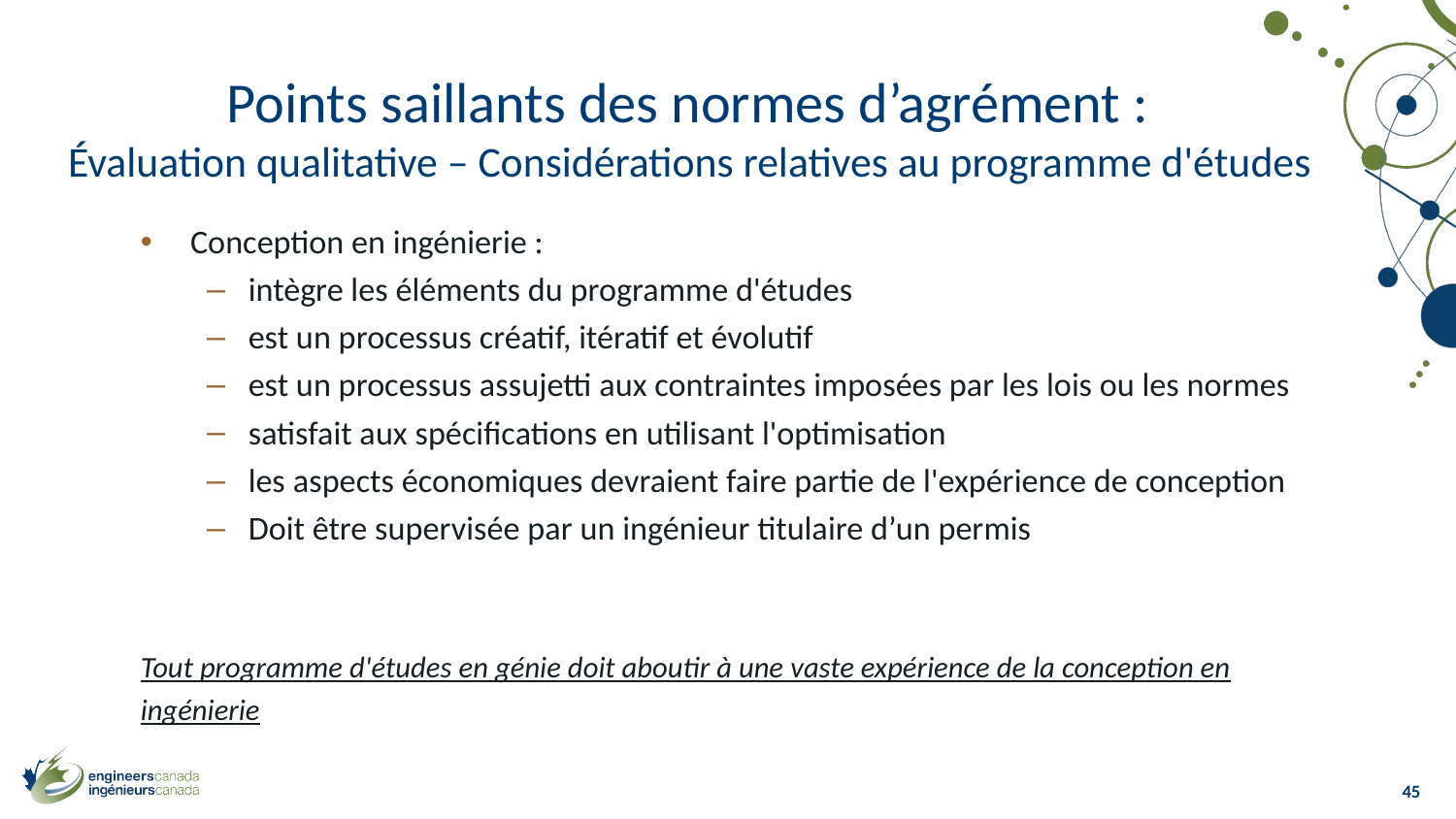

Points saillants des normes d’agrément :
Évaluation qualitative – Considérations relatives au programme d'études
Conception en ingénierie :
intègre les éléments du programme d'études
est un processus créatif, itératif et évolutif
est un processus assujetti aux contraintes imposées par les lois ou les normes
satisfait aux spécifications en utilisant l'optimisation
les aspects économiques devraient faire partie de l'expérience de conception
Doit être supervisée par un ingénieur titulaire d’un permis

Tout programme d'études en génie doit aboutir à une vaste expérience de la conception en ingénierie
45